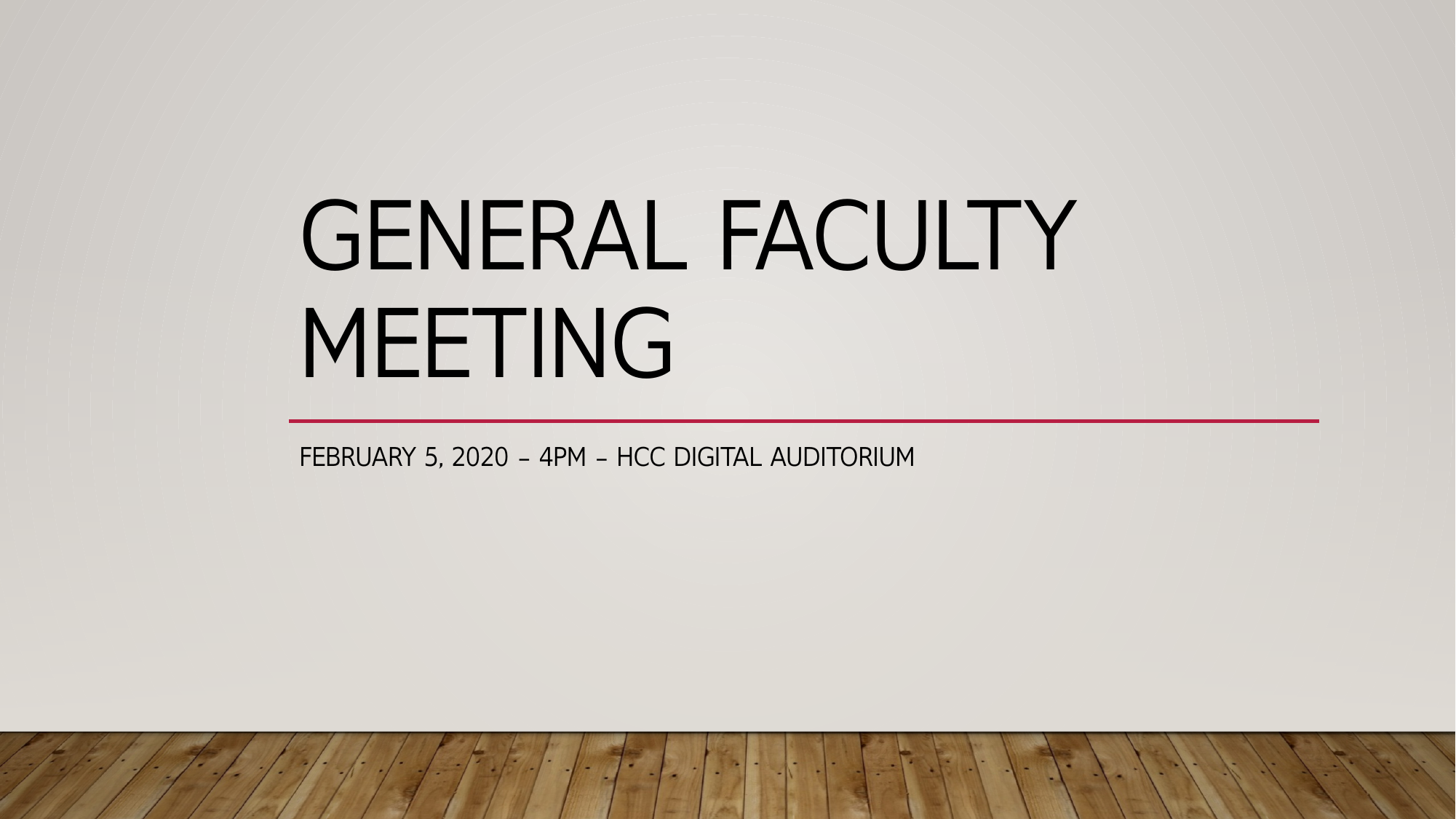

# General Faculty Meeting
February 5, 2020 – 4pm – HCC Digital auditorium